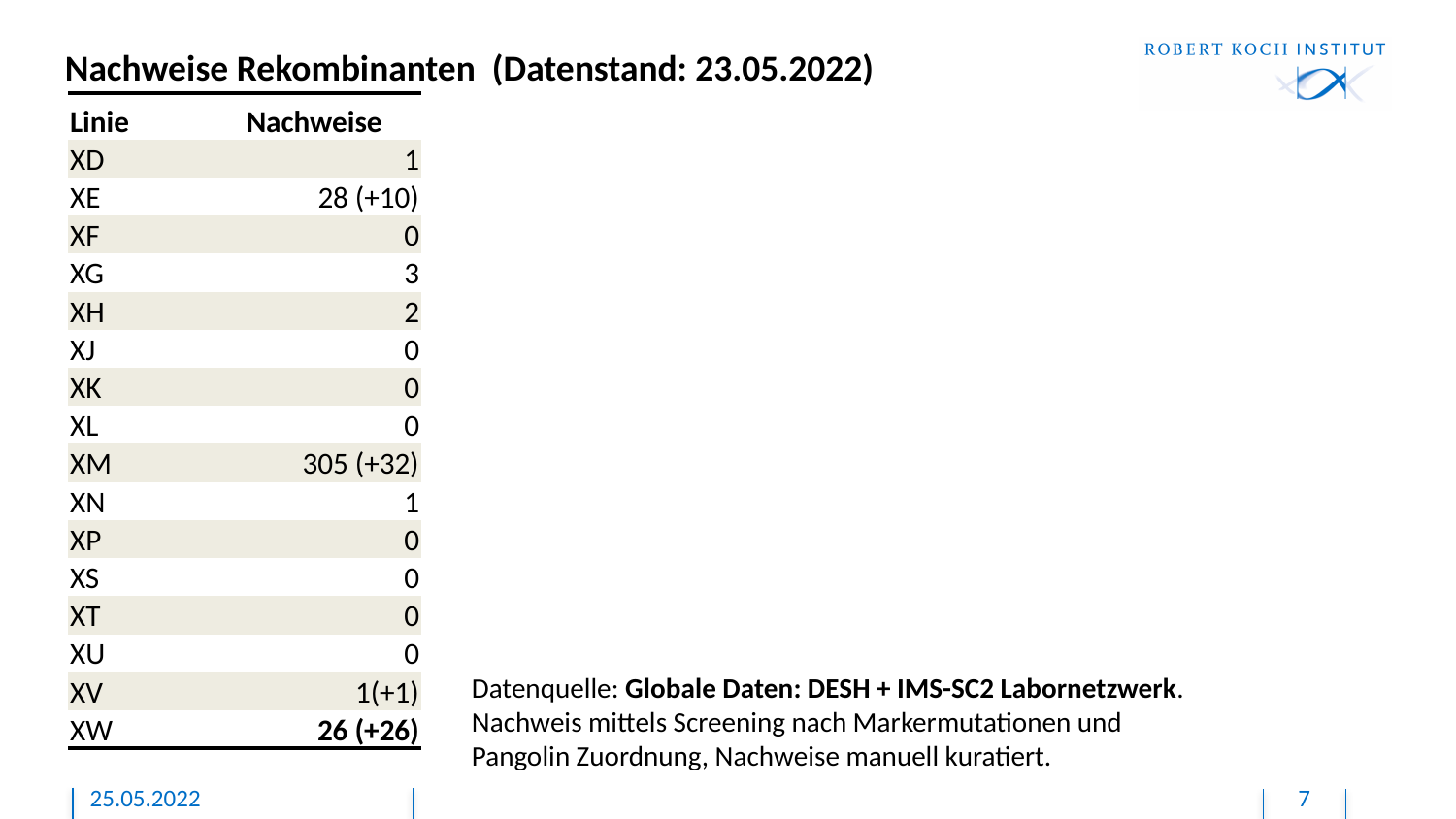

Nachweise Rekombinanten  (Datenstand: 23.05.2022)

| Linie | Nachweise |
| --- | --- |
| XD | 1 |
| XE | 28 (+10) |
| XF | 0 |
| XG | 3 |
| XH | 2 |
| XJ | 0 |
| XK | 0 |
| XL | 0 |
| XM | 305 (+32) |
| XN | 1 |
| XP | 0 |
| XS | 0 |
| XT | 0 |
| XU | 0 |
| XV | 1(+1) |
| XW | 26 (+26) |
Datenquelle: Globale Daten: DESH + IMS-SC2 Labornetzwerk.
Nachweis mittels Screening nach Markermutationen und
Pangolin Zuordnung, Nachweise manuell kuratiert.

25.05.2022
7